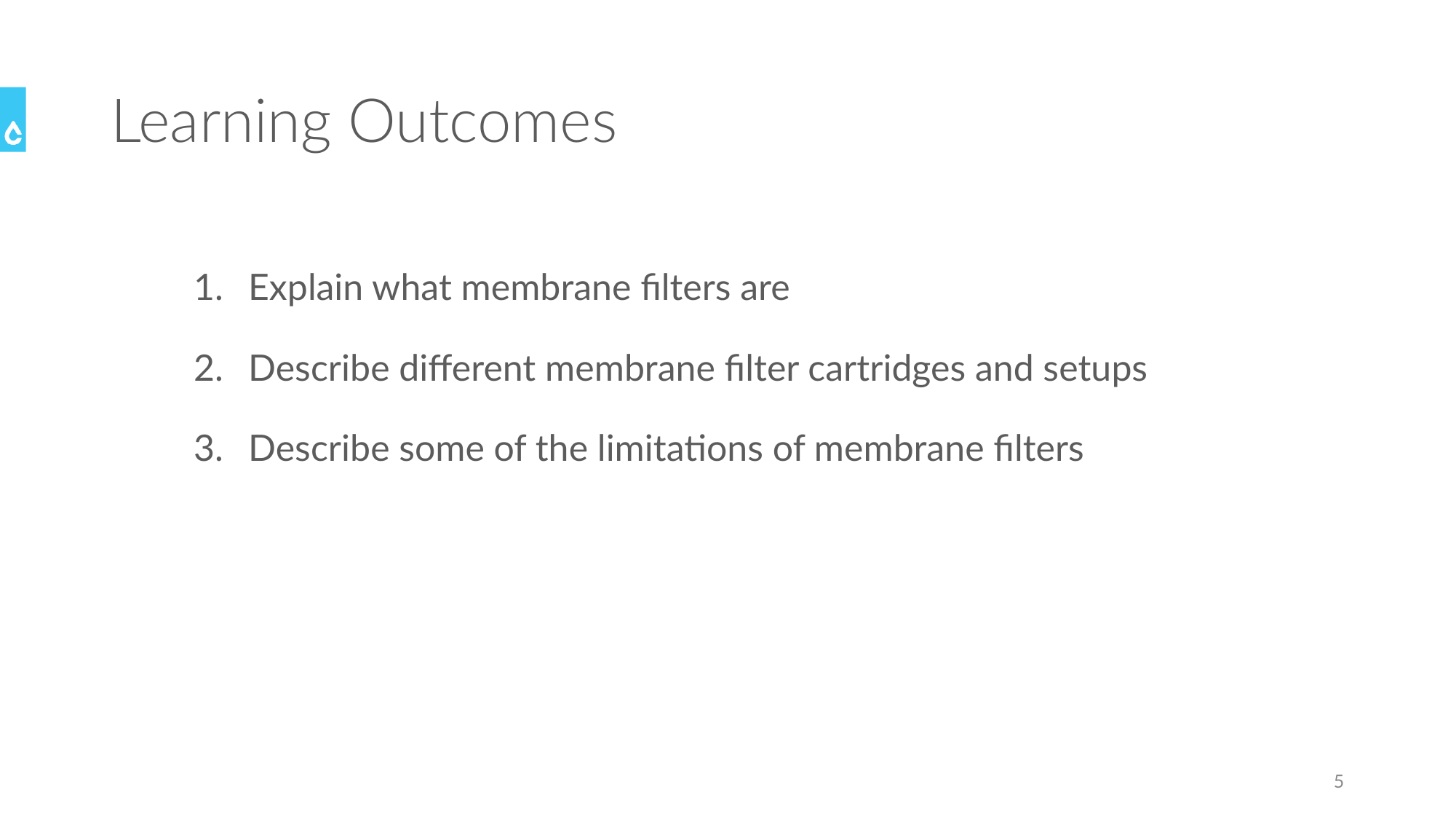

# Learning Outcomes
Explain what membrane filters are
Describe different membrane filter cartridges and setups
Describe some of the limitations of membrane filters

5